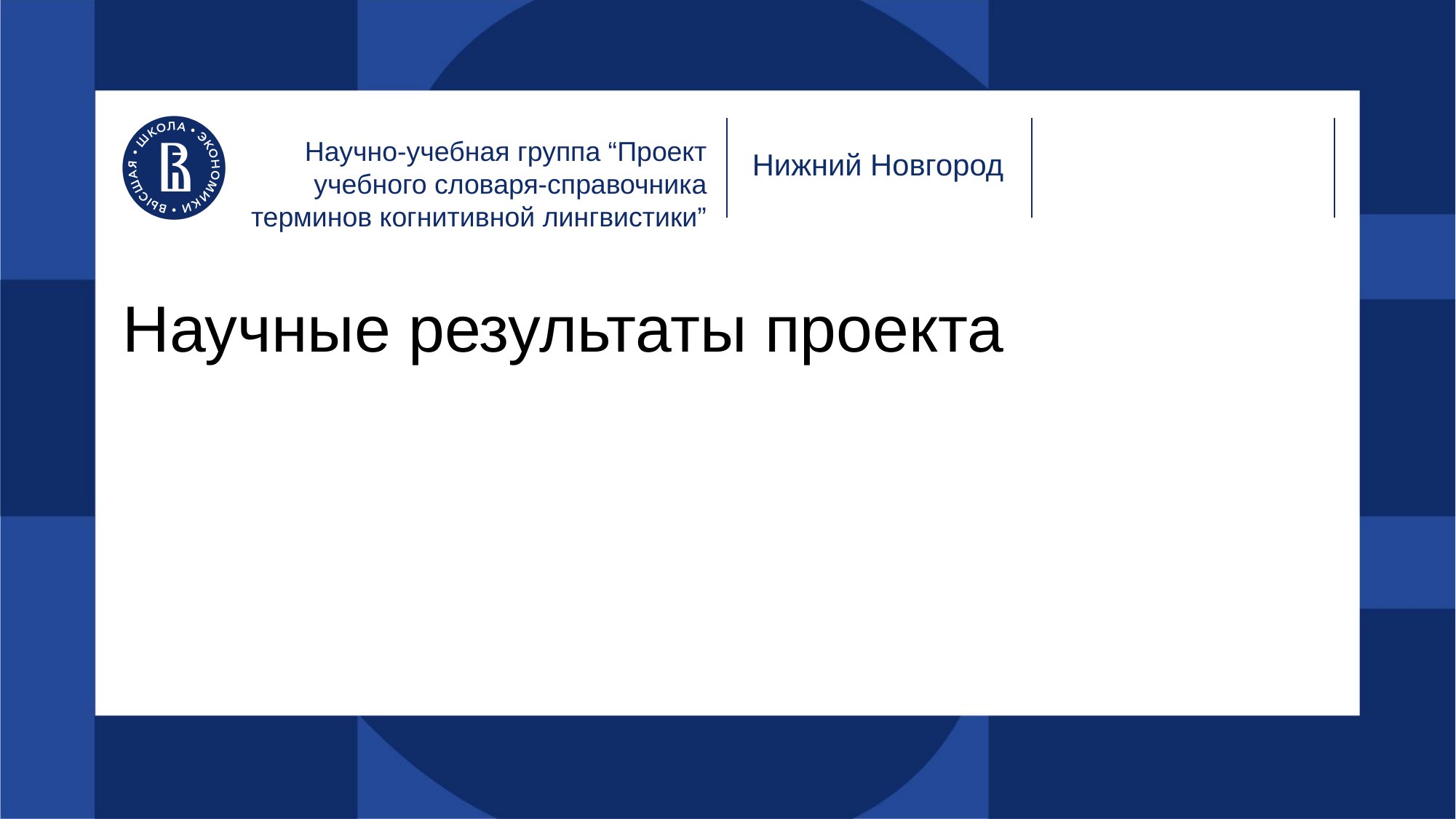

Научно-учебная группа “Проект учебного словаря-справочника терминов когнитивной лингвистики”

Нижний Новгород
# Научные результаты проекта

1